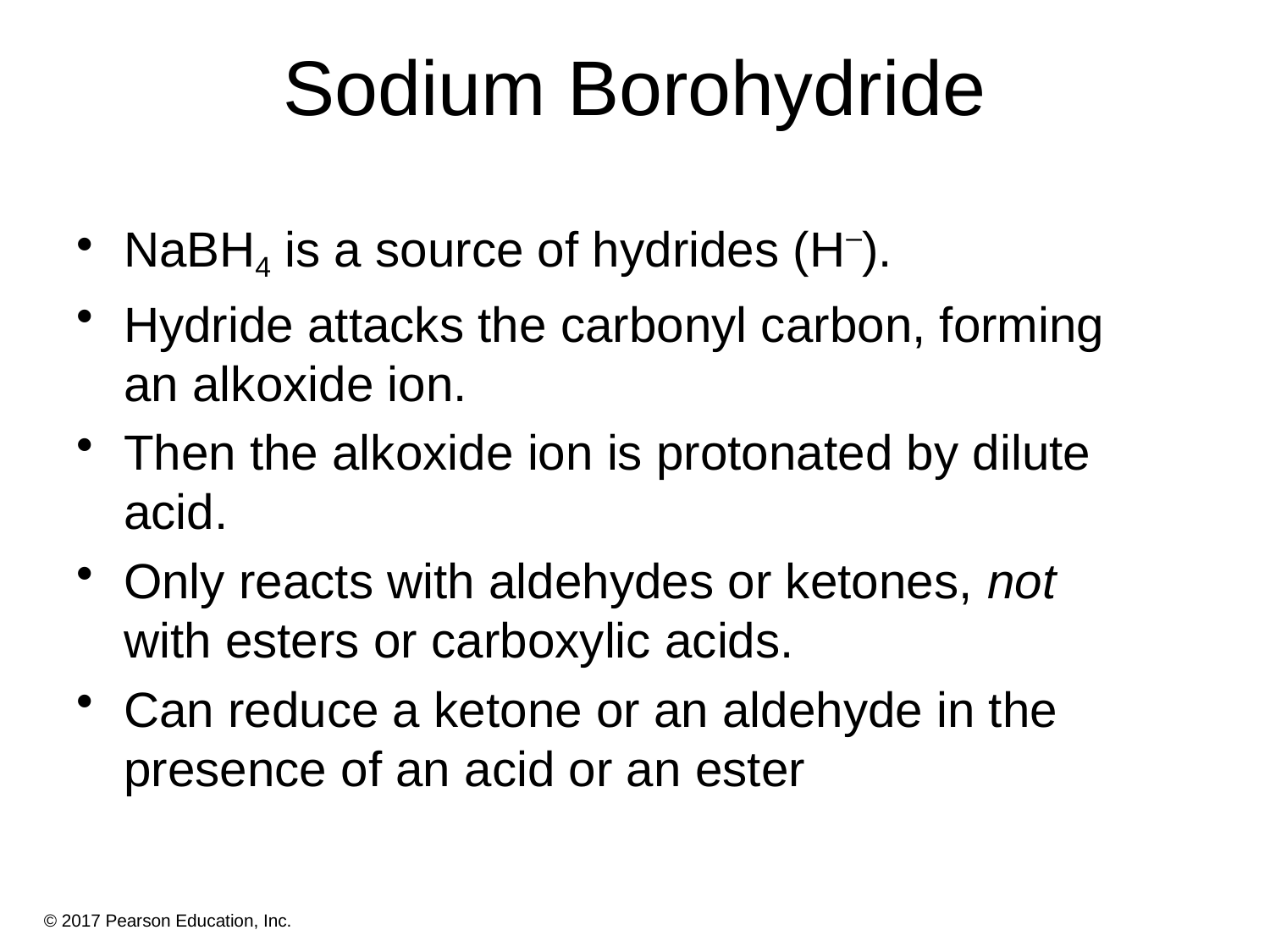

# Sodium Borohydride
NaBH4 is a source of hydrides (H–).
Hydride attacks the carbonyl carbon, forming an alkoxide ion.
Then the alkoxide ion is protonated by dilute acid.
Only reacts with aldehydes or ketones, not with esters or carboxylic acids.
Can reduce a ketone or an aldehyde in the presence of an acid or an ester